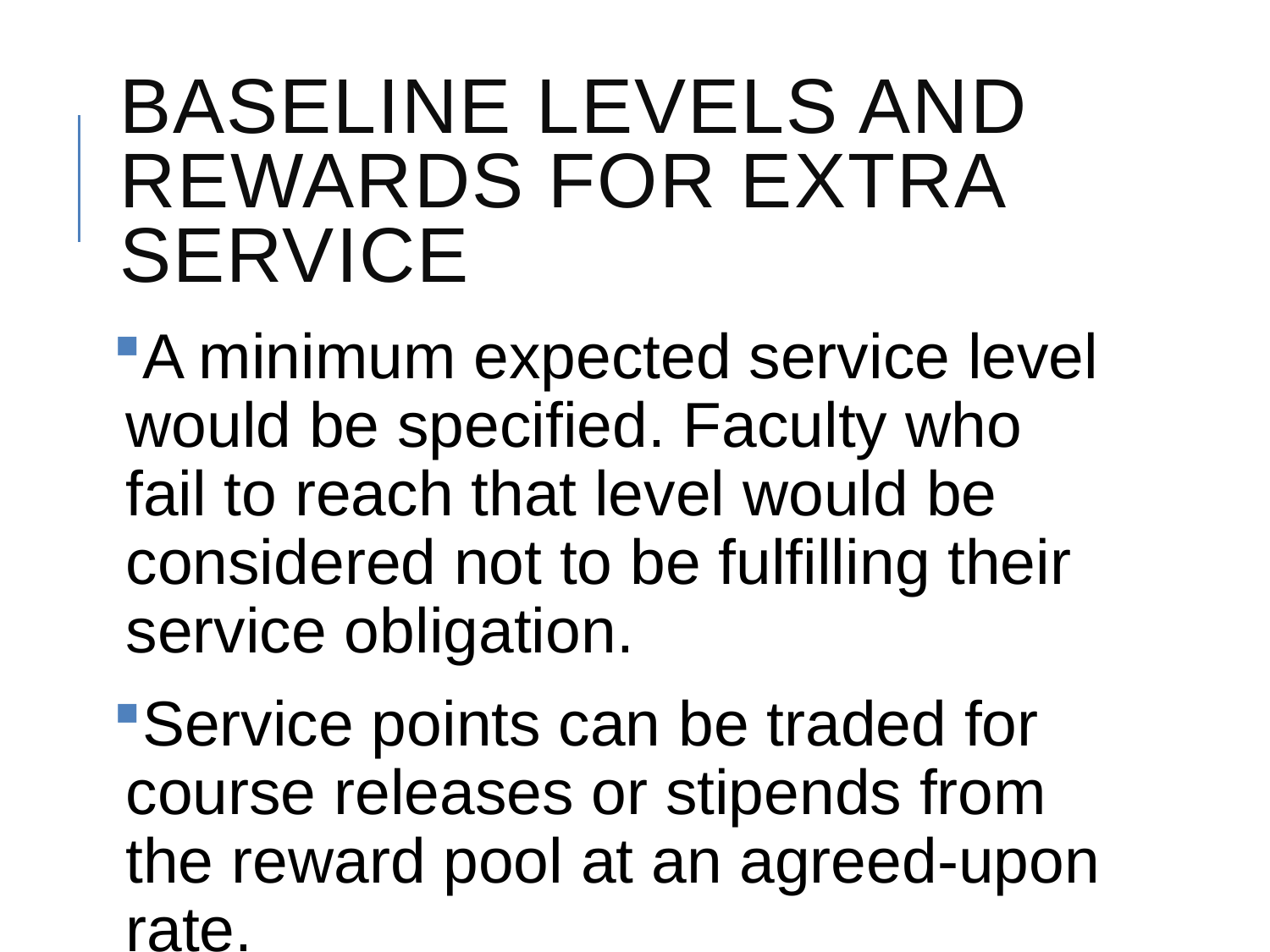

# Baseline levels and rewards for extra service
A minimum expected service level would be specified. Faculty who fail to reach that level would be considered not to be fulfilling their service obligation.
Service points can be traded for course releases or stipends from the reward pool at an agreed-upon rate.